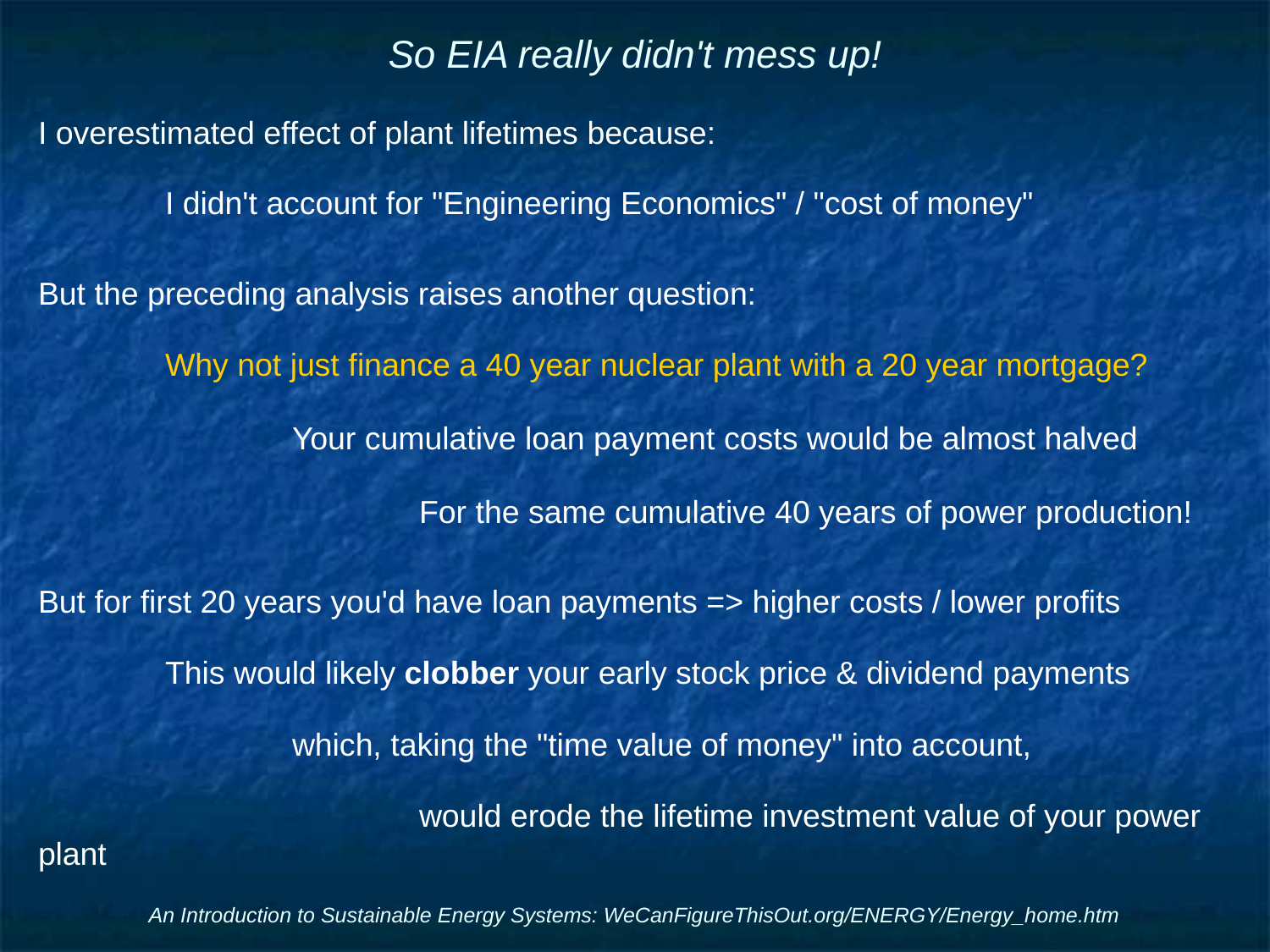

# So EIA really didn't mess up!
I overestimated effect of plant lifetimes because:

	I didn't account for "Engineering Economics" / "cost of money"

But the preceding analysis raises another question:

	Why not just finance a 40 year nuclear plant with a 20 year mortgage?

		Your cumulative loan payment costs would be almost halved

			For the same cumulative 40 years of power production!

But for first 20 years you'd have loan payments => higher costs / lower profits

	This would likely clobber your early stock price & dividend payments

		which, taking the "time value of money" into account,

			would erode the lifetime investment value of your power plant
An Introduction to Sustainable Energy Systems: WeCanFigureThisOut.org/ENERGY/Energy_home.htm